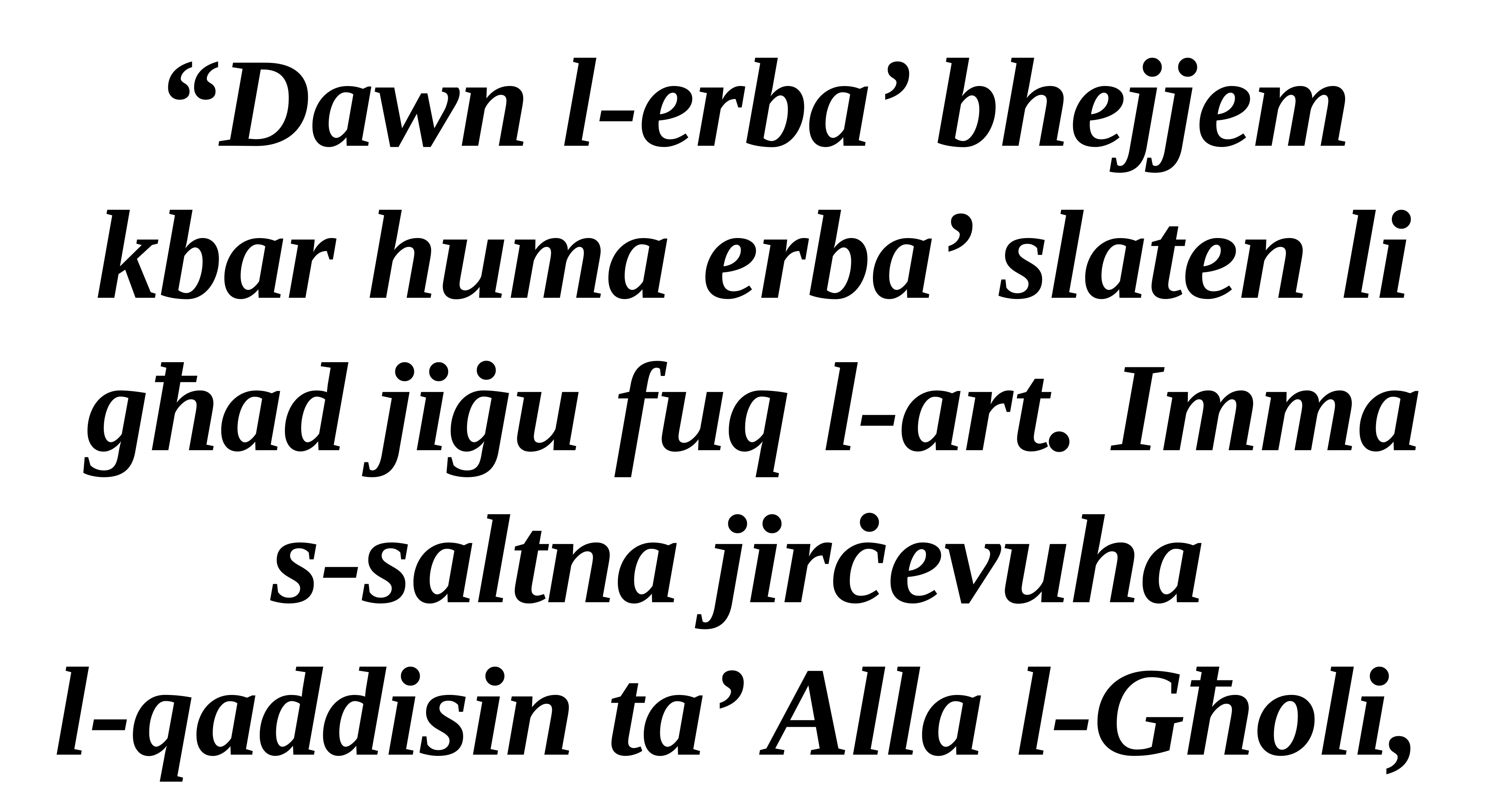

“Dawn l-erba’ bhejjem kbar huma erba’ slaten li għad jiġu fuq l-art. Imma s-saltna jirċevuha
l-qaddisin ta’ Alla l-Għoli,